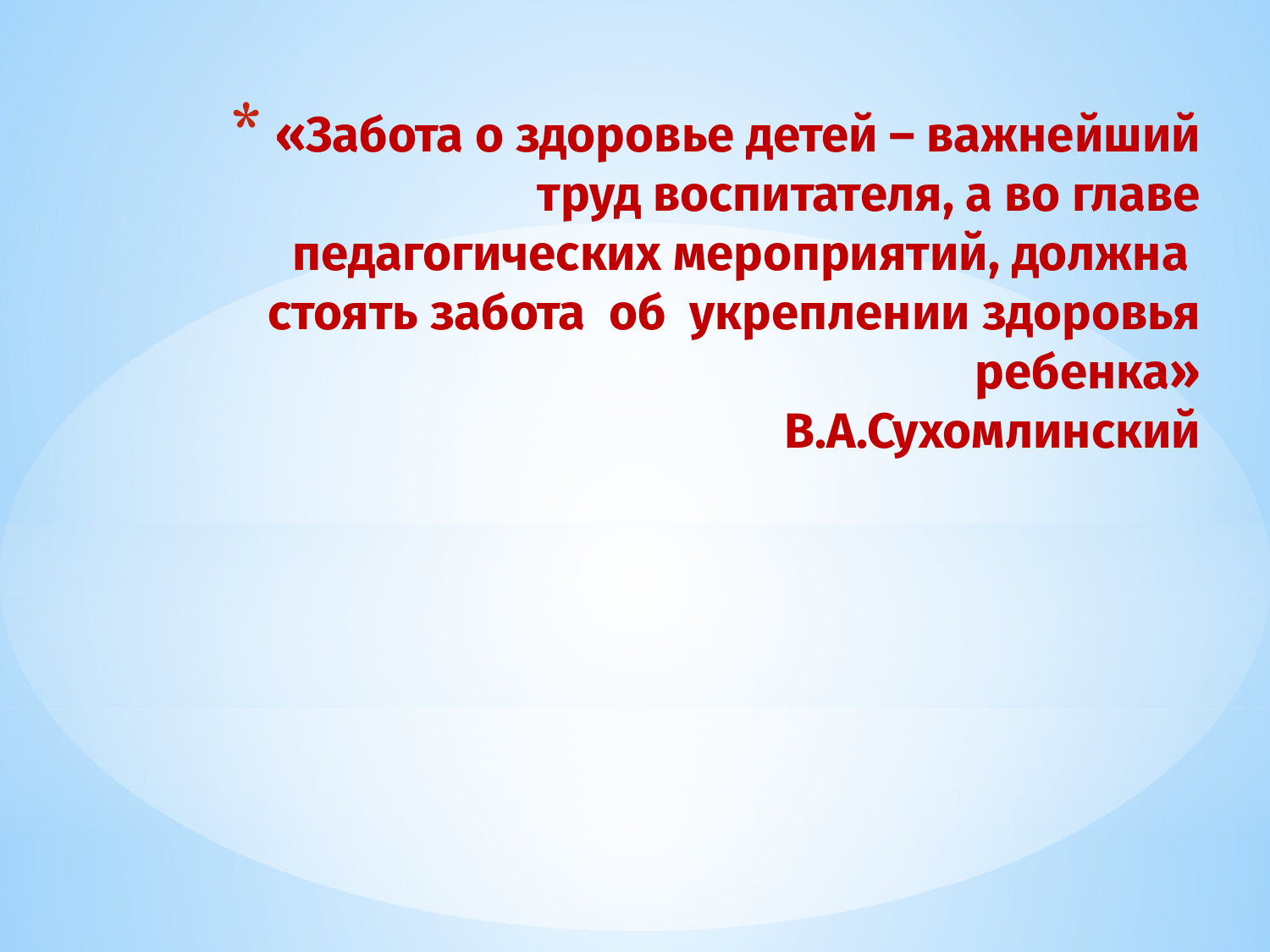

# «Забота о здоровье детей – важнейший труд воспитателя, а во главе педагогических мероприятий, должна  стоять забота  об  укреплении здоровья ребенка» В.А.Сухомлинский